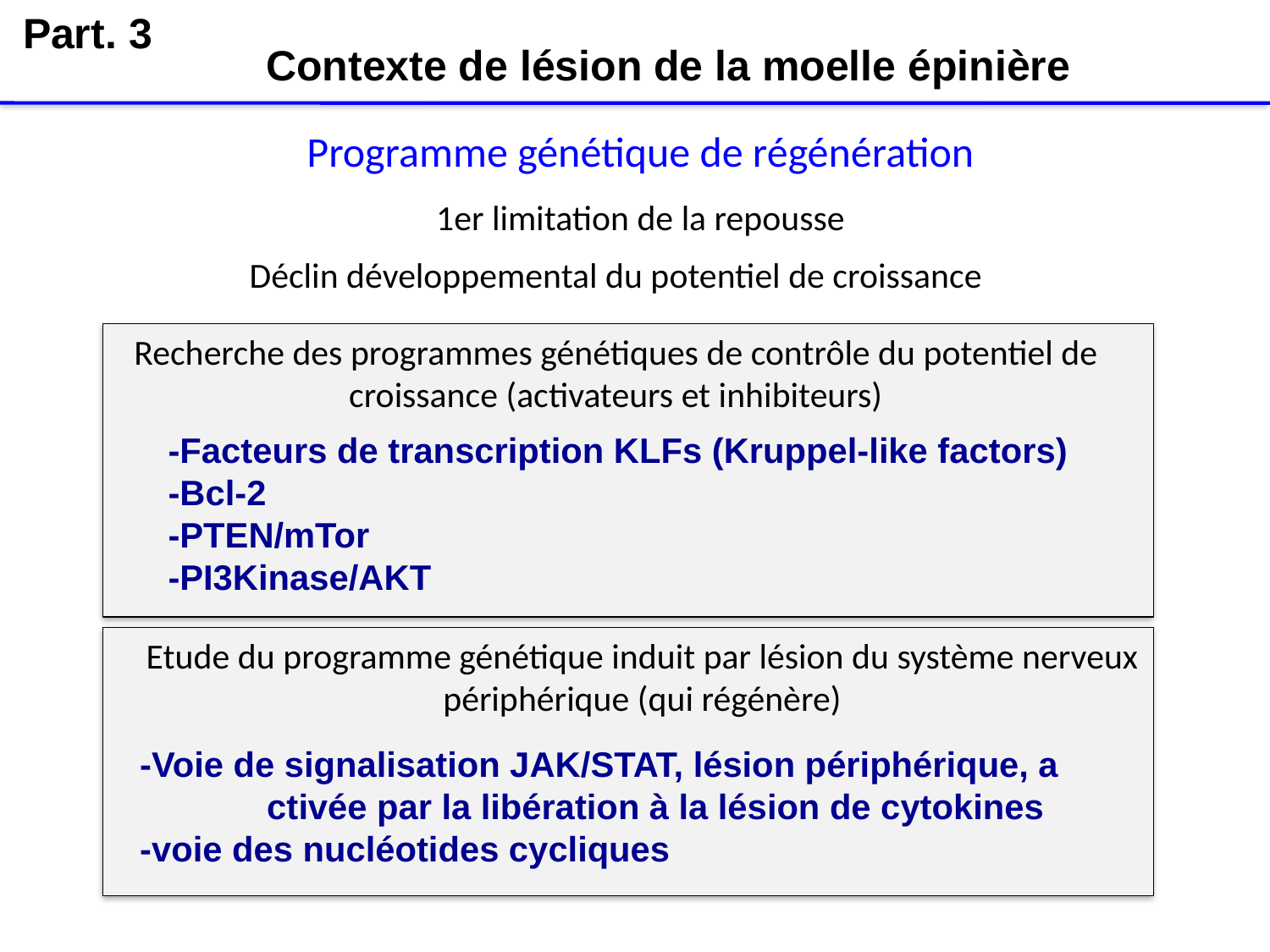

Part. 3
Contexte de lésion de la moelle épinière
Programme génétique de régénération
1er limitation de la repousse
Déclin développemental du potentiel de croissance

Recherche des programmes génétiques de contrôle du potentiel de croissance (activateurs et inhibiteurs)
-Facteurs de transcription KLFs (Kruppel-like factors)
-Bcl-2
-PTEN/mTor
-PI3Kinase/AKT

Etude du programme génétique induit par lésion du système nerveux périphérique (qui régénère)

-Voie de signalisation JAK/STAT, lésion périphérique, a	ctivée par la libération à la lésion de cytokines
-voie des nucléotides cycliques